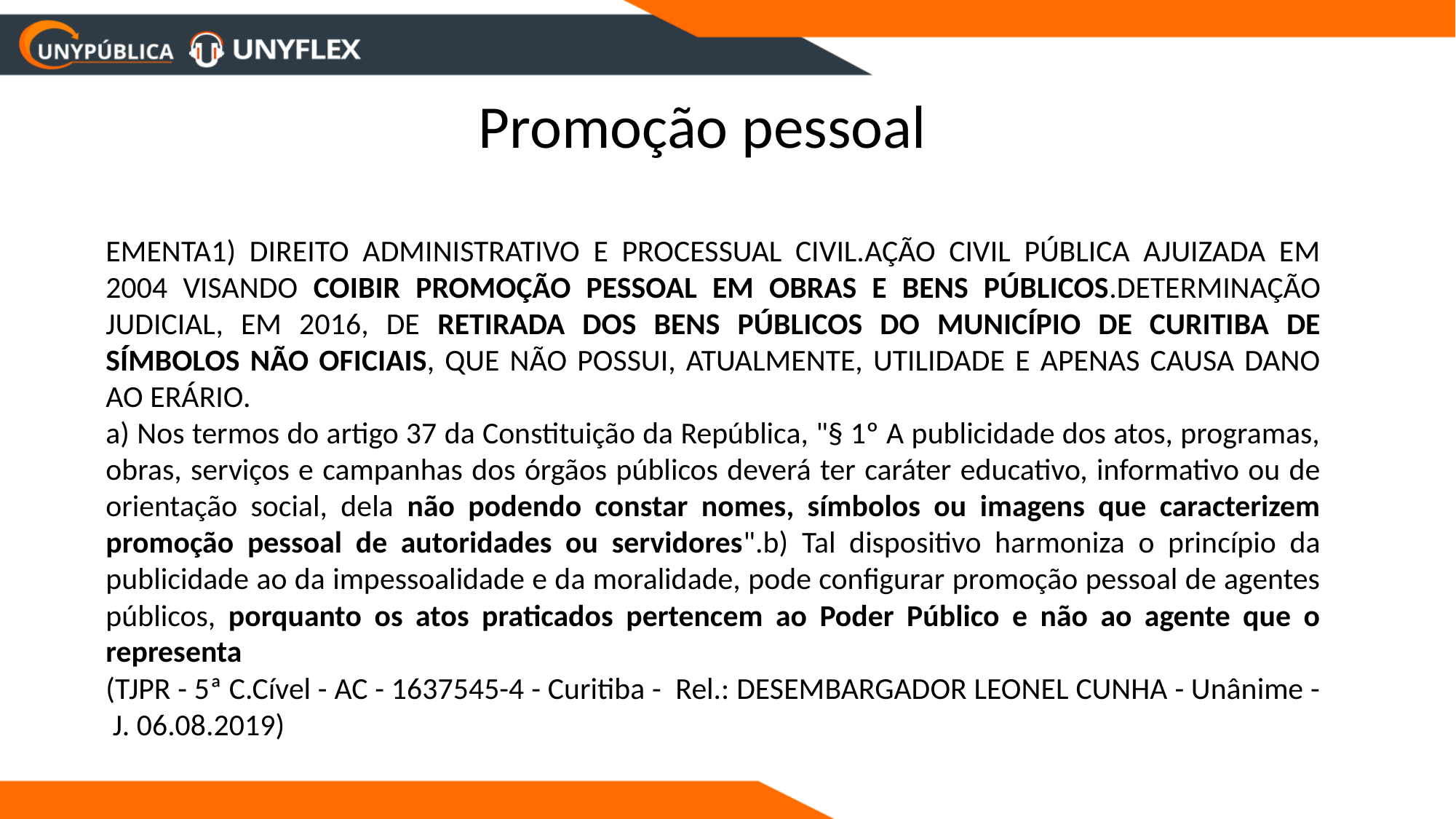

Promoção pessoal
EMENTA1) DIREITO ADMINISTRATIVO E PROCESSUAL CIVIL.AÇÃO CIVIL PÚBLICA AJUIZADA EM 2004 VISANDO COIBIR PROMOÇÃO PESSOAL EM OBRAS E BENS PÚBLICOS.DETERMINAÇÃO JUDICIAL, EM 2016, DE RETIRADA DOS BENS PÚBLICOS DO MUNICÍPIO DE CURITIBA DE SÍMBOLOS NÃO OFICIAIS, QUE NÃO POSSUI, ATUALMENTE, UTILIDADE E APENAS CAUSA DANO AO ERÁRIO.
a) Nos termos do artigo 37 da Constituição da República, "§ 1º A publicidade dos atos, programas, obras, serviços e campanhas dos órgãos públicos deverá ter caráter educativo, informativo ou de orientação social, dela não podendo constar nomes, símbolos ou imagens que caracterizem promoção pessoal de autoridades ou servidores".b) Tal dispositivo harmoniza o princípio da publicidade ao da impessoalidade e da moralidade, pode configurar promoção pessoal de agentes públicos, porquanto os atos praticados pertencem ao Poder Público e não ao agente que o representa
(TJPR - 5ª C.Cível - AC - 1637545-4 - Curitiba -  Rel.: DESEMBARGADOR LEONEL CUNHA - Unânime -  J. 06.08.2019)